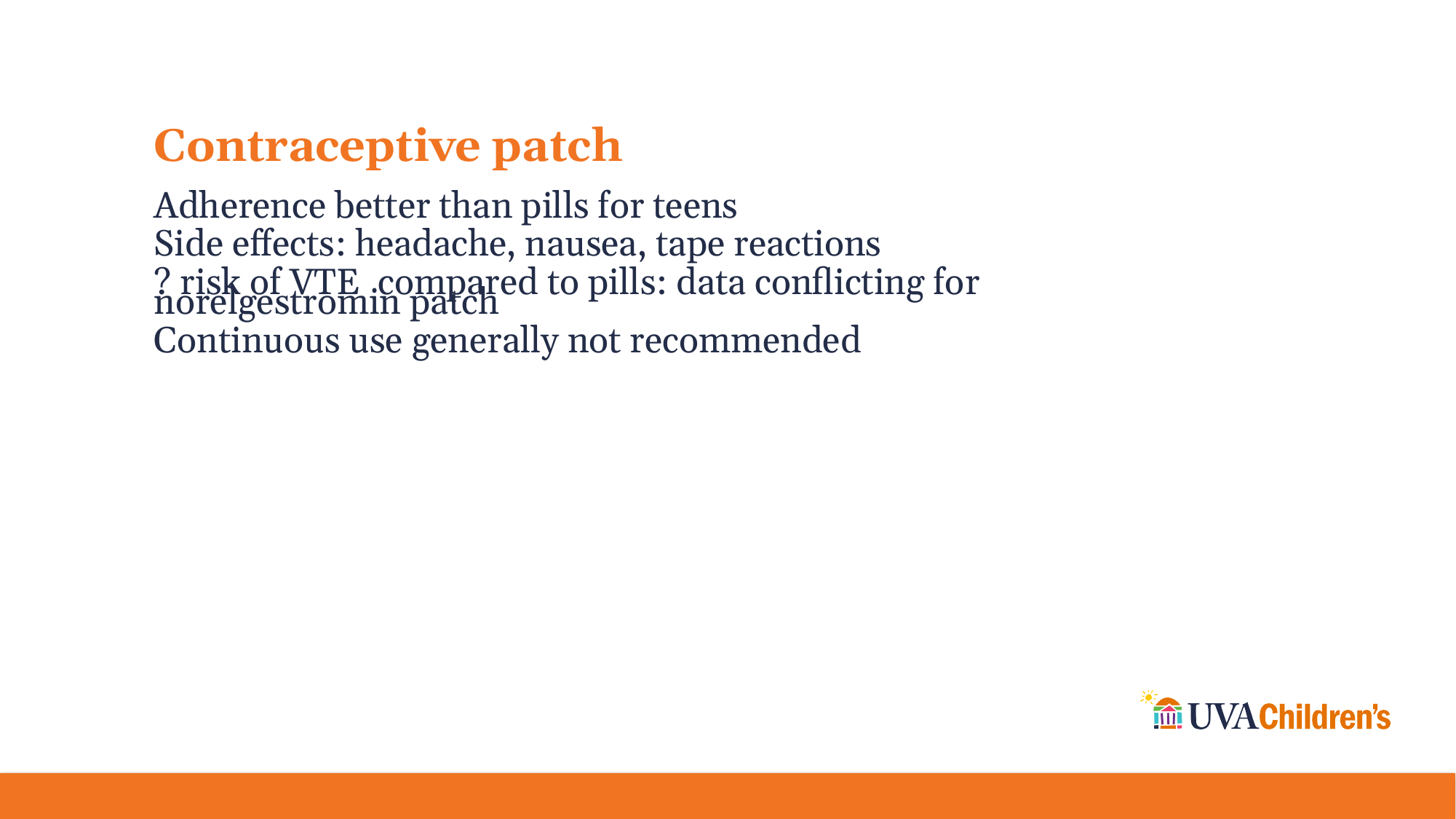

# Contraceptive patch
Adherence better than pills for teens
Side effects: headache, nausea, tape reactions
? risk of VTE  compared to pills: data conflicting for norelgestromin patch
Continuous use generally not recommended